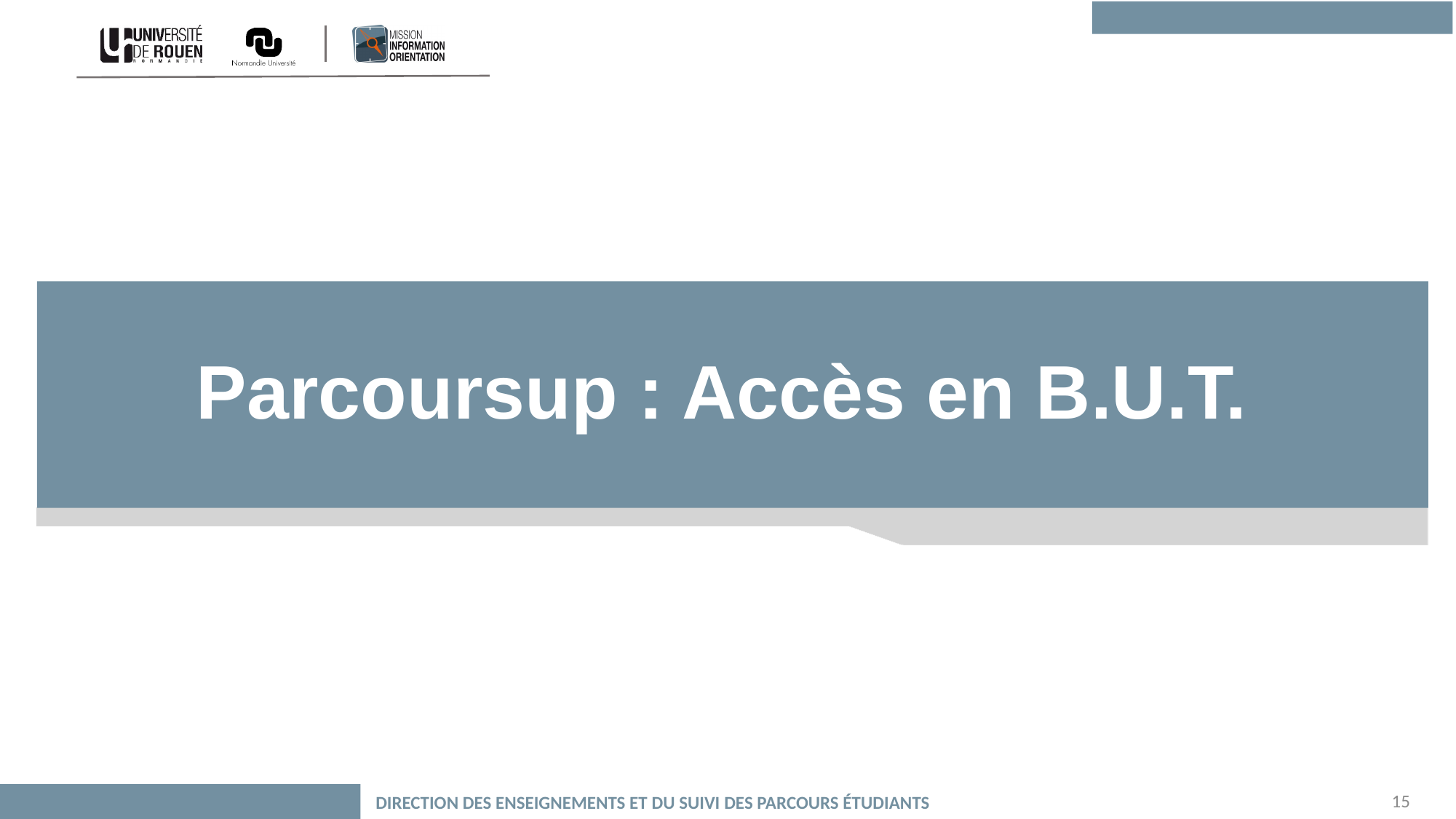

# Parcoursup : Accès en B.U.T.
15